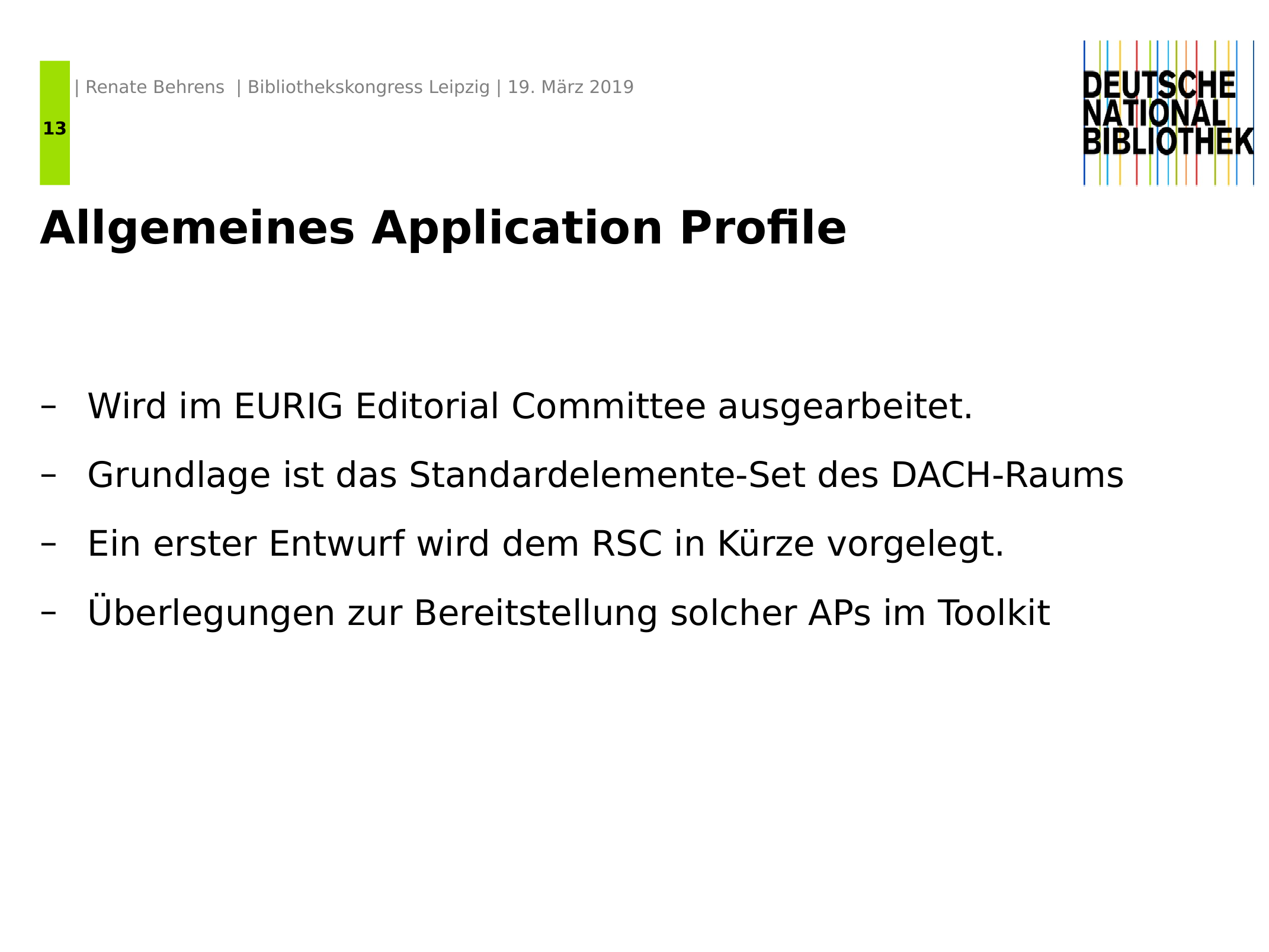

13
| Renate Behrens  | Bibliothekskongress Leipzig | 19. März 2019
# Allgemeines Application Profile
Wird im EURIG Editorial Committee ausgearbeitet.
Grundlage ist das Standardelemente-Set des DACH-Raums
Ein erster Entwurf wird dem RSC in Kürze vorgelegt.
Überlegungen zur Bereitstellung solcher APs im Toolkit